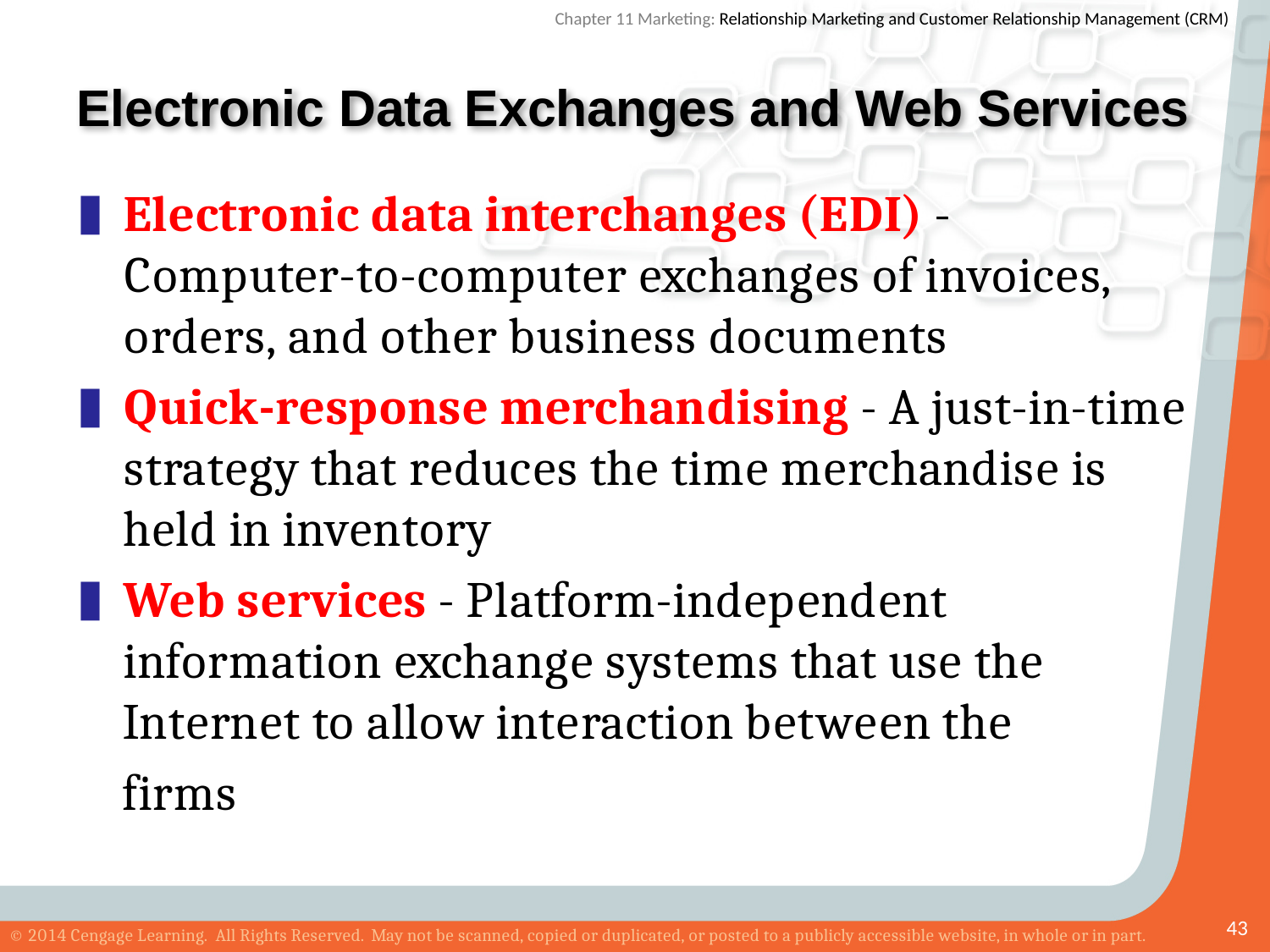

# Electronic Data Exchanges and Web Services
Electronic data interchanges (EDI) - Computer-to-computer exchanges of invoices, orders, and other business documents
Quick-response merchandising - A just-in-time strategy that reduces the time merchandise is held in inventory
Web services - Platform-independent information exchange systems that use the Internet to allow interaction between the
firms
43